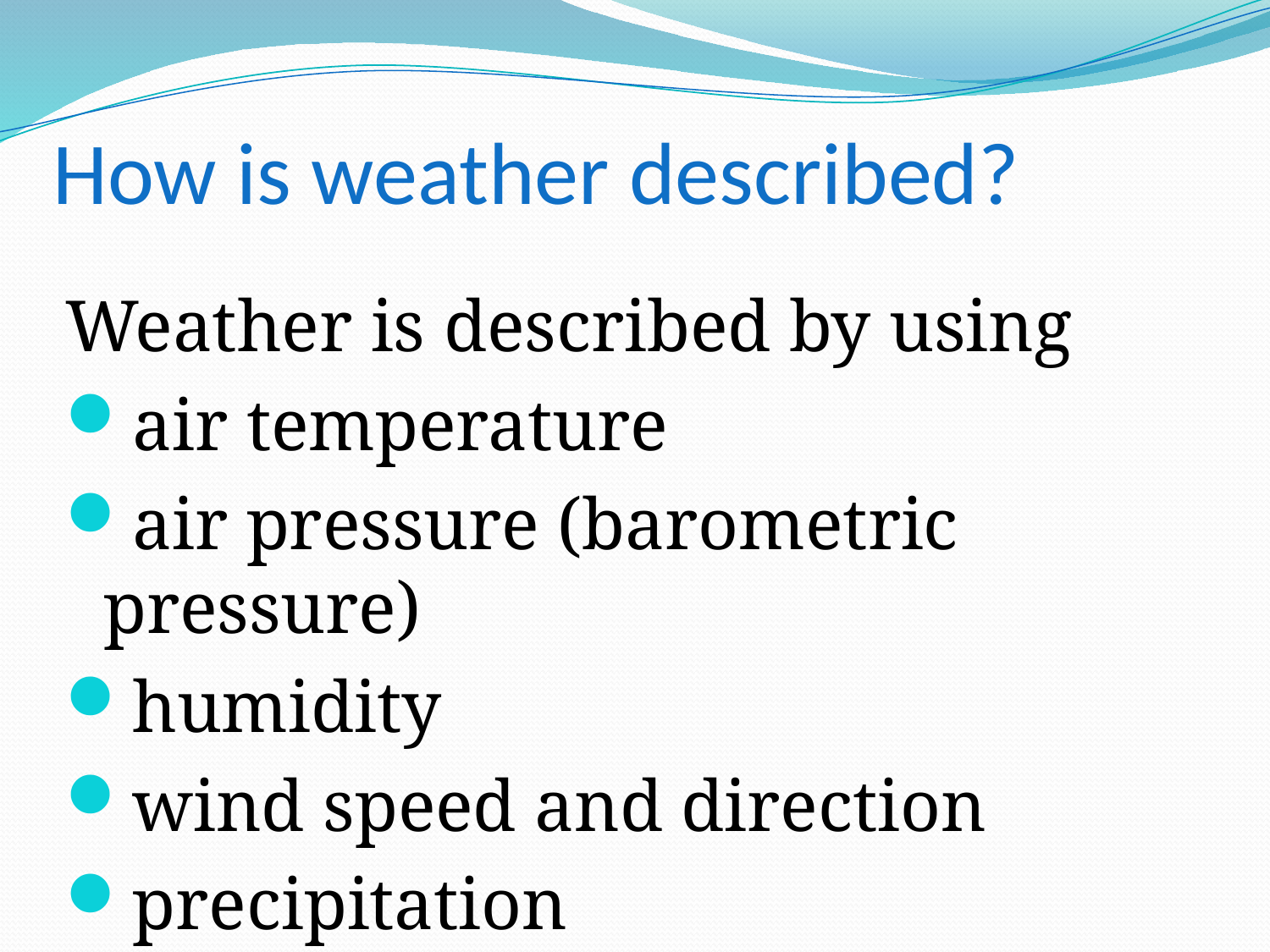

# How is weather described?
Weather is described by using
air temperature
air pressure (barometric pressure)
humidity
wind speed and direction
precipitation